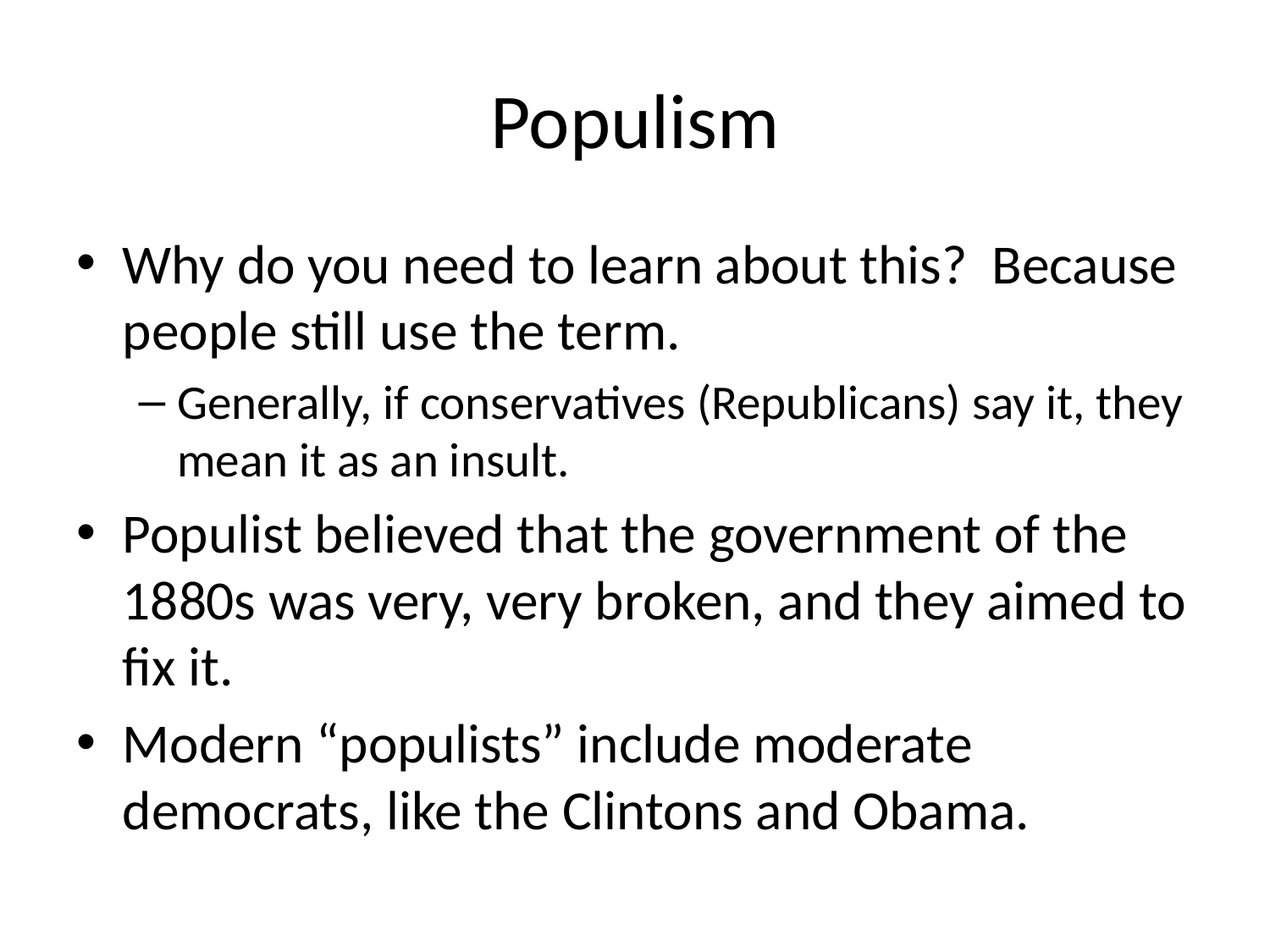

# Populism
Why do you need to learn about this?  Because people still use the term.
Generally, if conservatives (Republicans) say it, they mean it as an insult.
Populist believed that the government of the 1880s was very, very broken, and they aimed to fix it.
Modern “populists” include moderate democrats, like the Clintons and Obama.